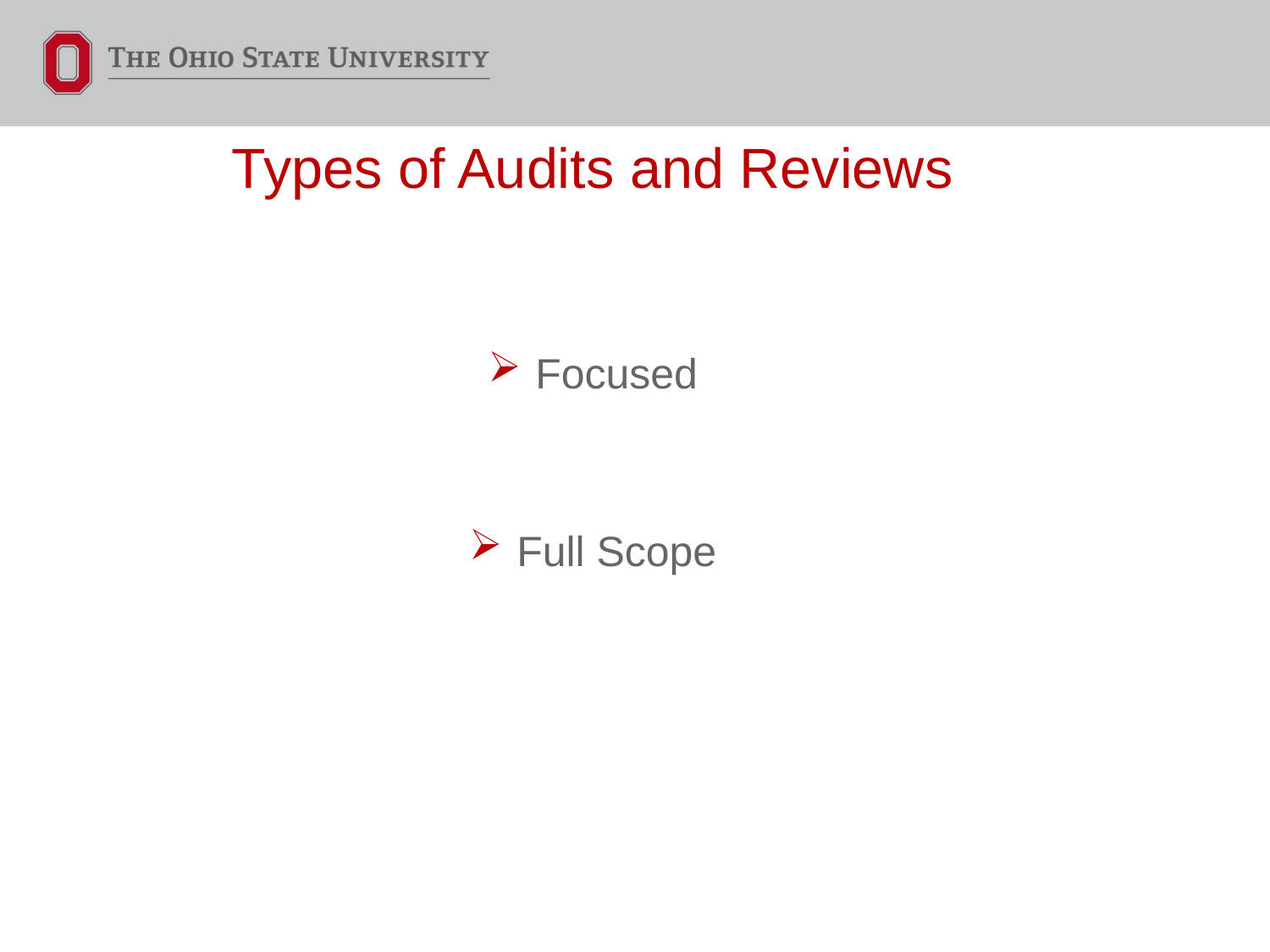

# Types of Audits and Reviews

Focused

Full Scope